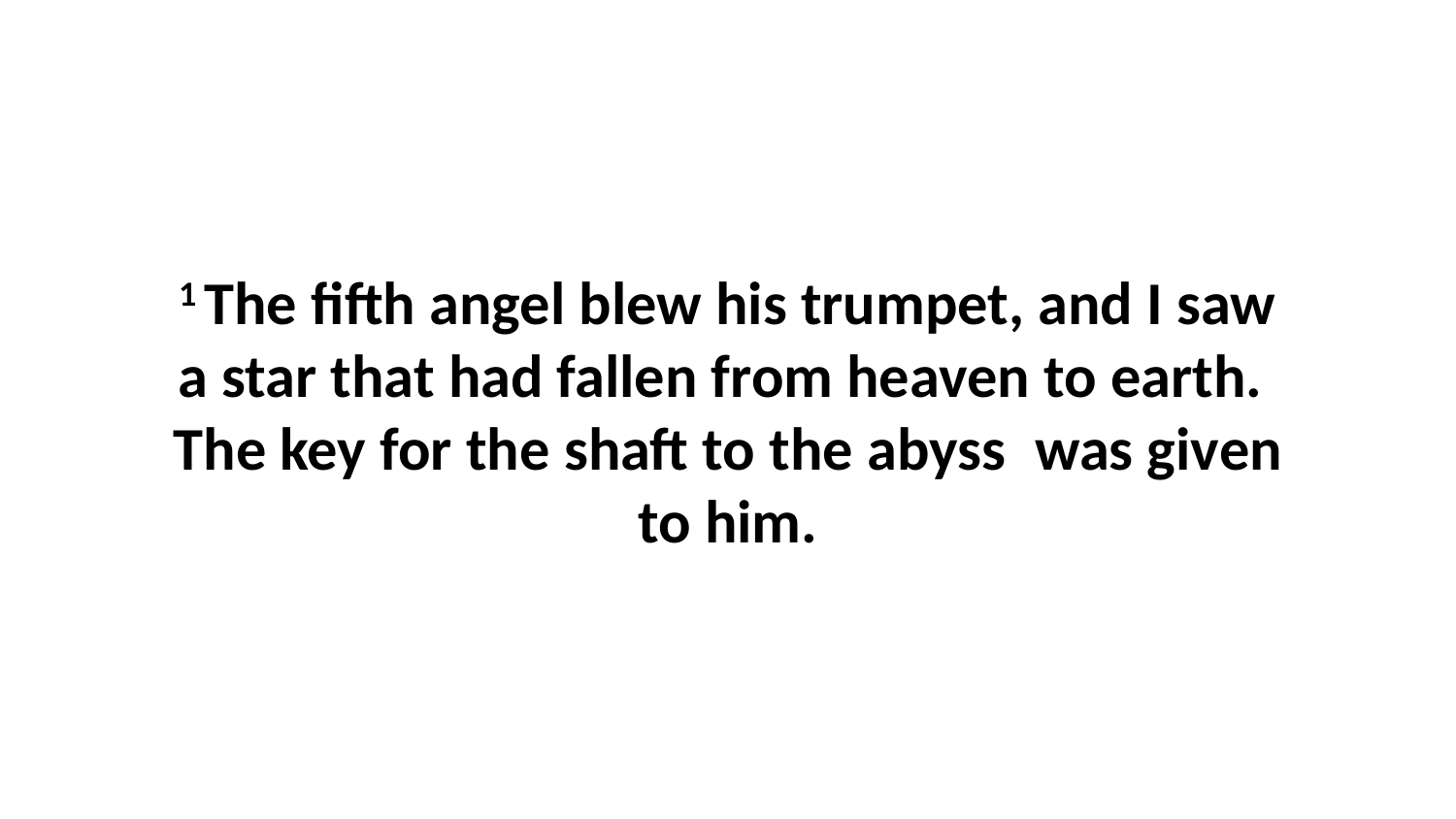

1 The fifth angel blew his trumpet, and I saw a star that had fallen from heaven to earth.  The key for the shaft to the abyss  was given to him.